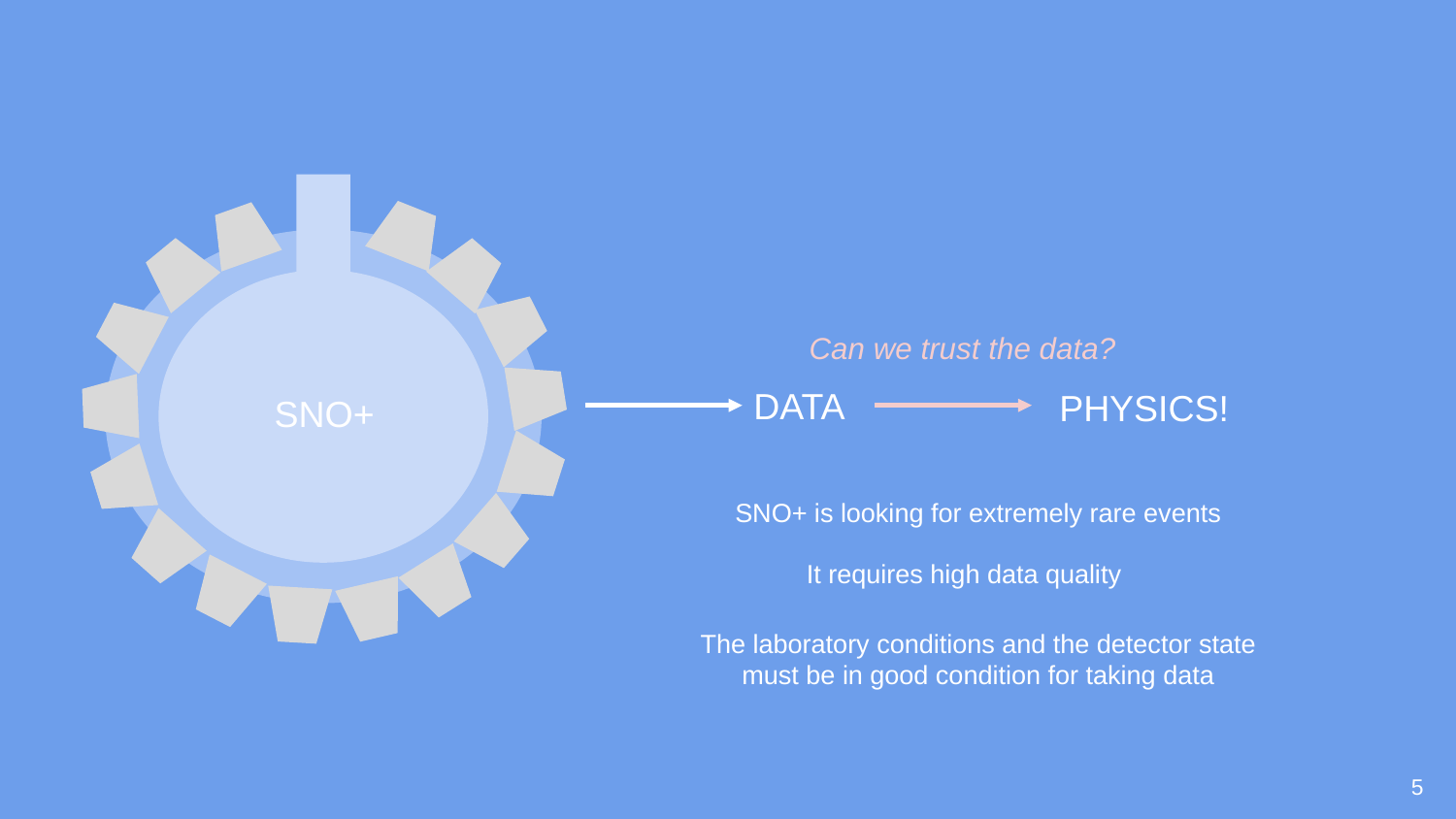

Can we trust the data?

DATA
PHYSICS!
SNO+

SNO+ is looking for extremely rare events

It requires high data quality

The laboratory conditions and the detector state must be in good condition for taking data
5